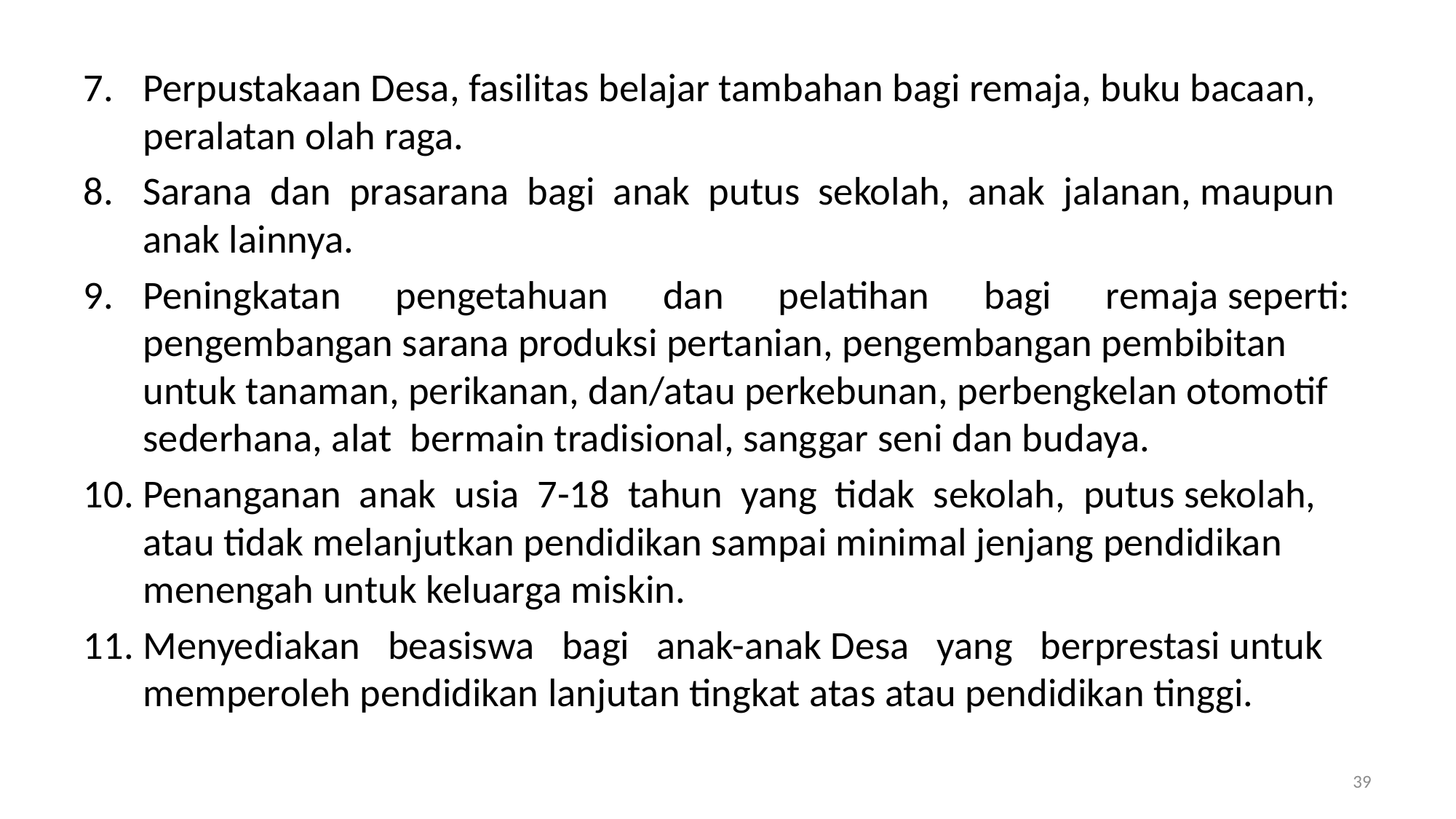

Perpustakaan Desa, fasilitas belajar tambahan bagi remaja, buku bacaan, peralatan olah raga.
Sarana  dan  prasarana  bagi  anak  putus  sekolah,  anak  jalanan, maupun anak lainnya.
Peningkatan      pengetahuan      dan      pelatihan      bagi      remaja seperti: pengembangan sarana produksi pertanian, pengembangan pembibitan untuk tanaman, perikanan, dan/atau perkebunan, perbengkelan otomotif sederhana, alat  bermain tradisional, sanggar seni dan budaya.
Penanganan  anak  usia  7-18  tahun  yang  tidak  sekolah,  putus sekolah, atau tidak melanjutkan pendidikan sampai minimal jenjang pendidikan menengah untuk keluarga miskin.
Menyediakan   beasiswa   bagi   anak-anak Desa   yang   berprestasi untuk memperoleh pendidikan lanjutan tingkat atas atau pendidikan tinggi.
39